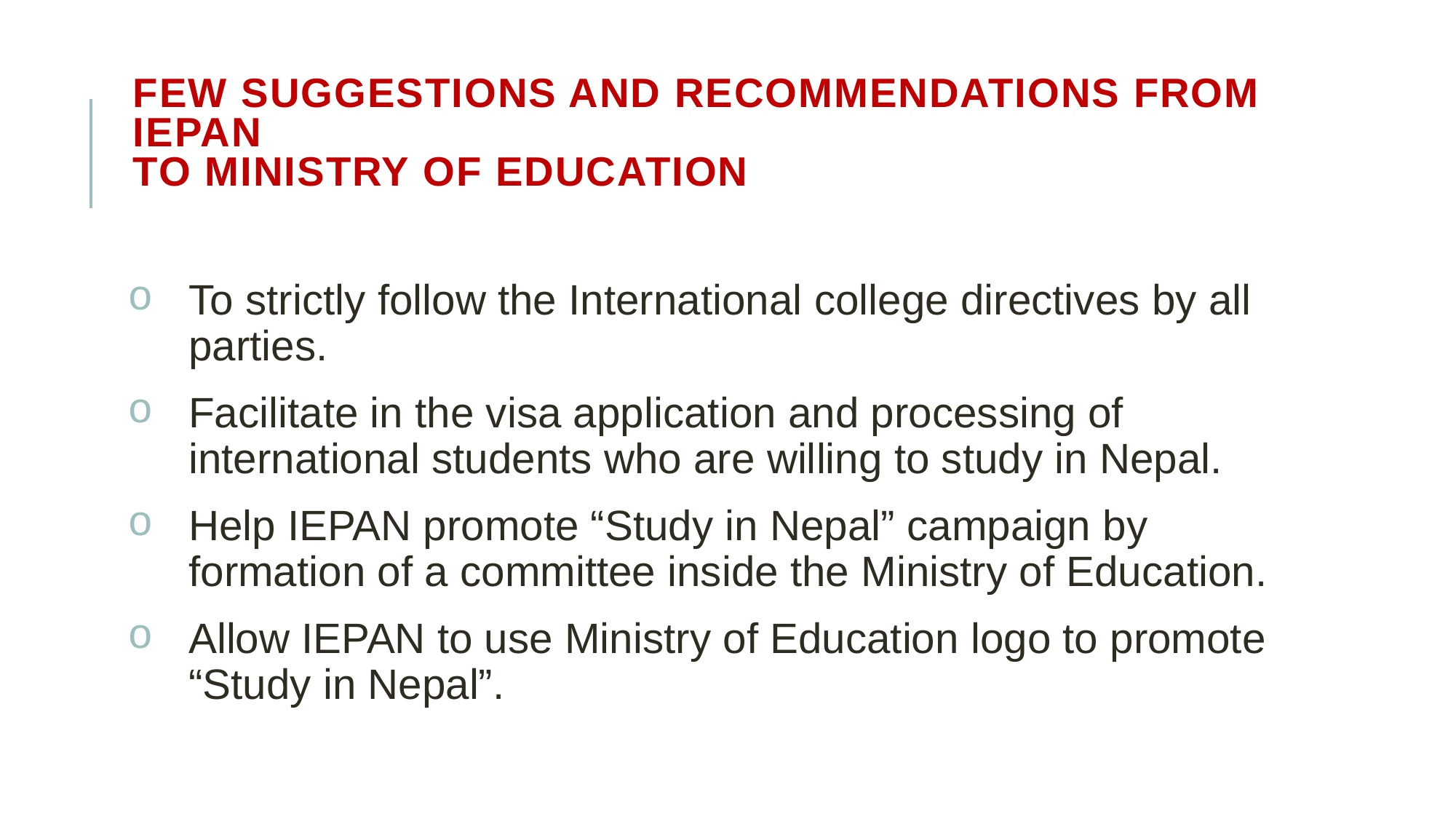

# FEW Suggestions and recommendations from IEPAN To Ministry of Education
To strictly follow the International college directives by all parties.
Facilitate in the visa application and processing of international students who are willing to study in Nepal.
Help IEPAN promote “Study in Nepal” campaign by formation of a committee inside the Ministry of Education.
Allow IEPAN to use Ministry of Education logo to promote “Study in Nepal”.